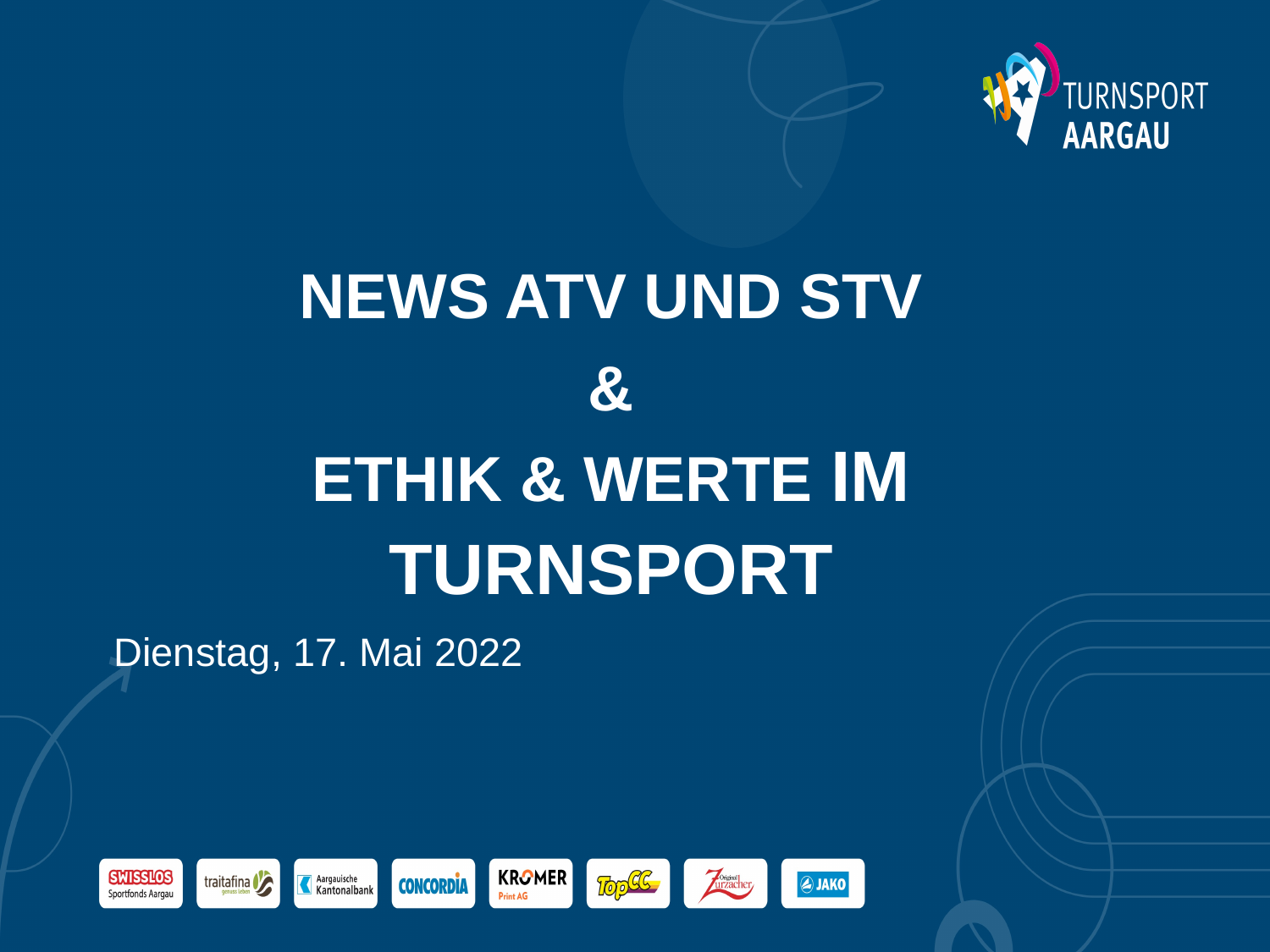

# News ATV und STV & Ethik & Werte im Turnsport
Dienstag, 17. Mai 2022